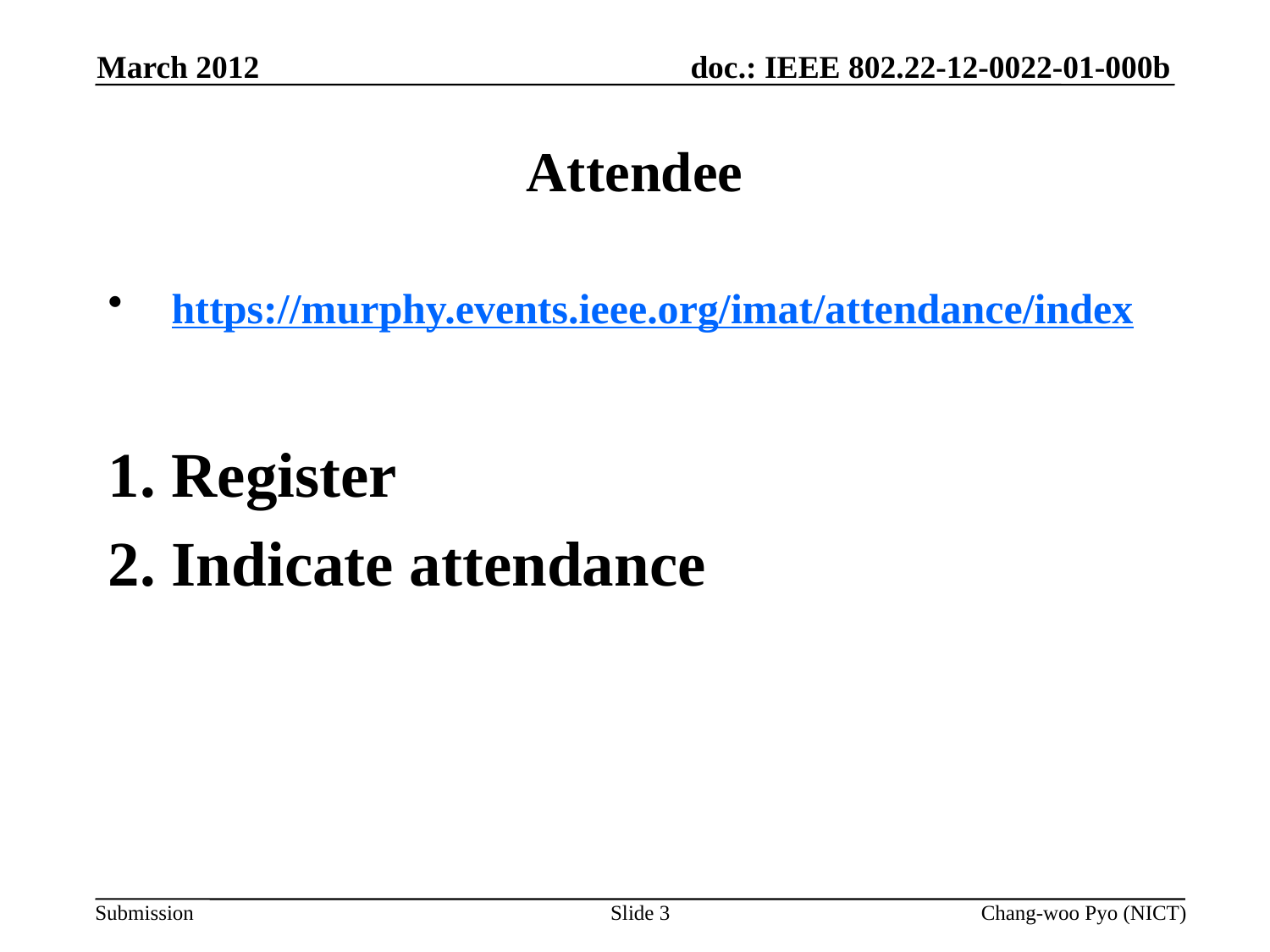

March 2012
# Attendee
https://murphy.events.ieee.org/imat/attendance/index

Register
Indicate attendance

Slide 3
Chang-woo Pyo (NICT)